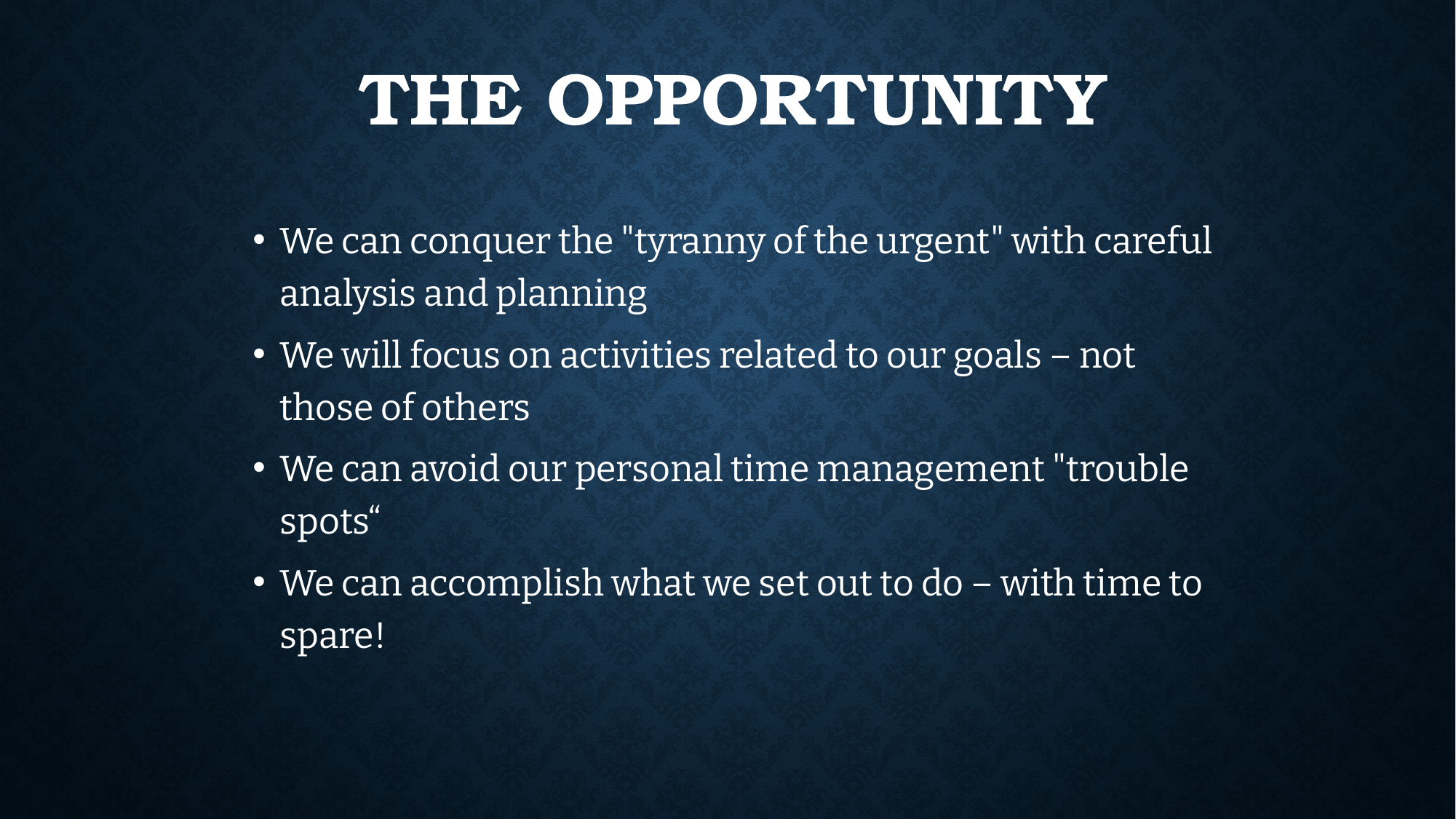

# The Opportunity
We can conquer the "tyranny of the urgent" with careful analysis and planning
We will focus on activities related to our goals – not those of others
We can avoid our personal time management "trouble spots“
We can accomplish what we set out to do – with time to spare!